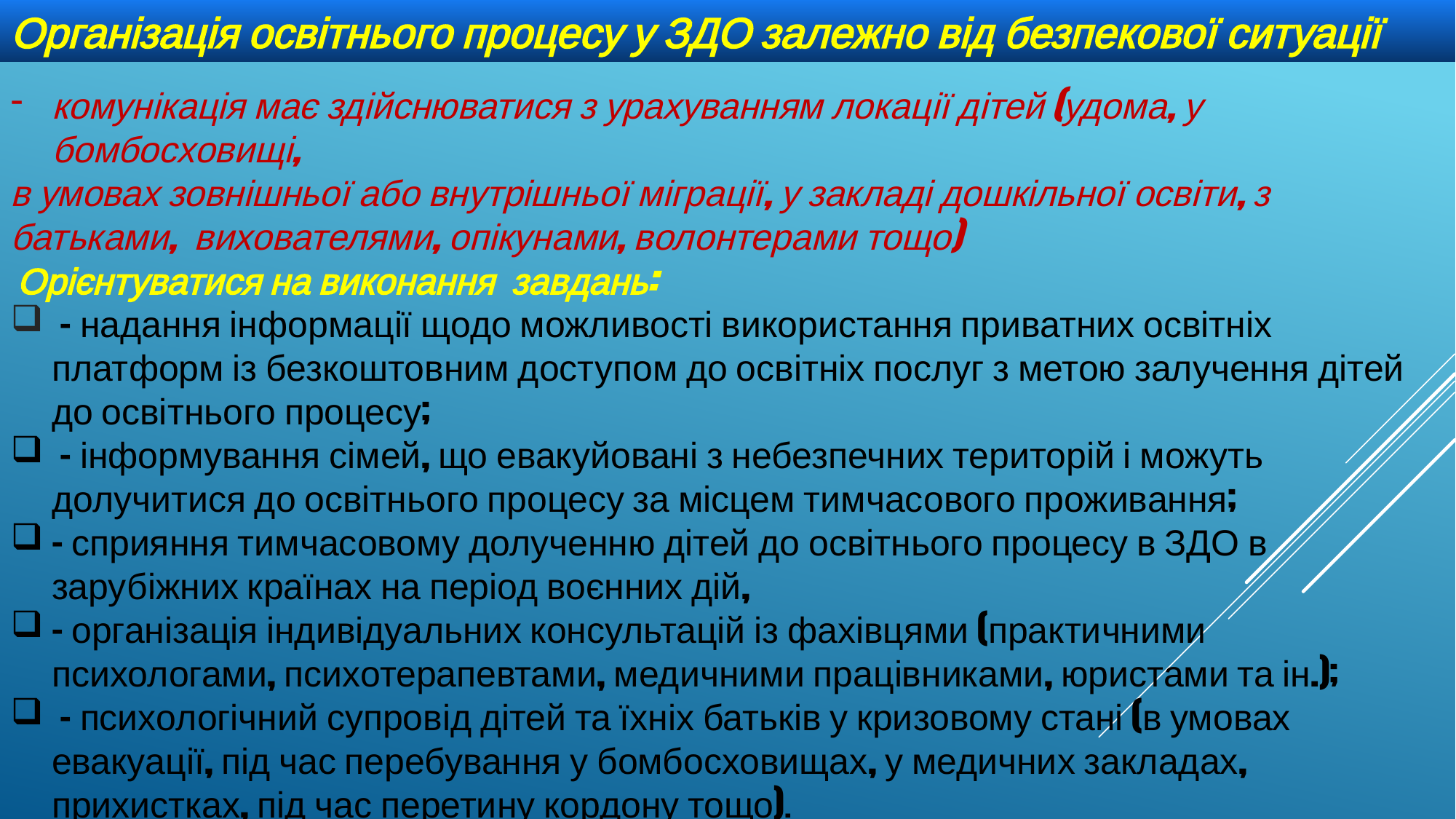

Організація освітнього процесу у ЗДО залежно від безпекової ситуації

комунікація має здійснюватися з урахуванням локації дітей (удома, у бомбосховищі,
в умовах зовнішньої або внутрішньої міграції, у закладі дошкільної освіти, з батьками,  вихователями, опікунами, волонтерами тощо)
 Орієнтуватися на виконання  завдань:
 - надання інформації щодо можливості використання приватних освітніх платформ із безкоштовним доступом до освітніх послуг з метою залучення дітей до освітнього процесу;
 - інформування сімей, що евакуйовані з небезпечних територій і можуть долучитися до освітнього процесу за місцем тимчасового проживання;
- сприяння тимчасовому долученню дітей до освітнього процесу в ЗДО в зарубіжних країнах на період воєнних дій,
- організація індивідуальних консультацій із фахівцями (практичними психологами, психотерапевтами, медичними працівниками, юристами та ін.);
 - психологічний супровід дітей та їхніх батьків у кризовому стані (в умовах евакуації, під час перебування у бомбосховищах, у медичних закладах, прихистках, під час перетину кордону тощо).